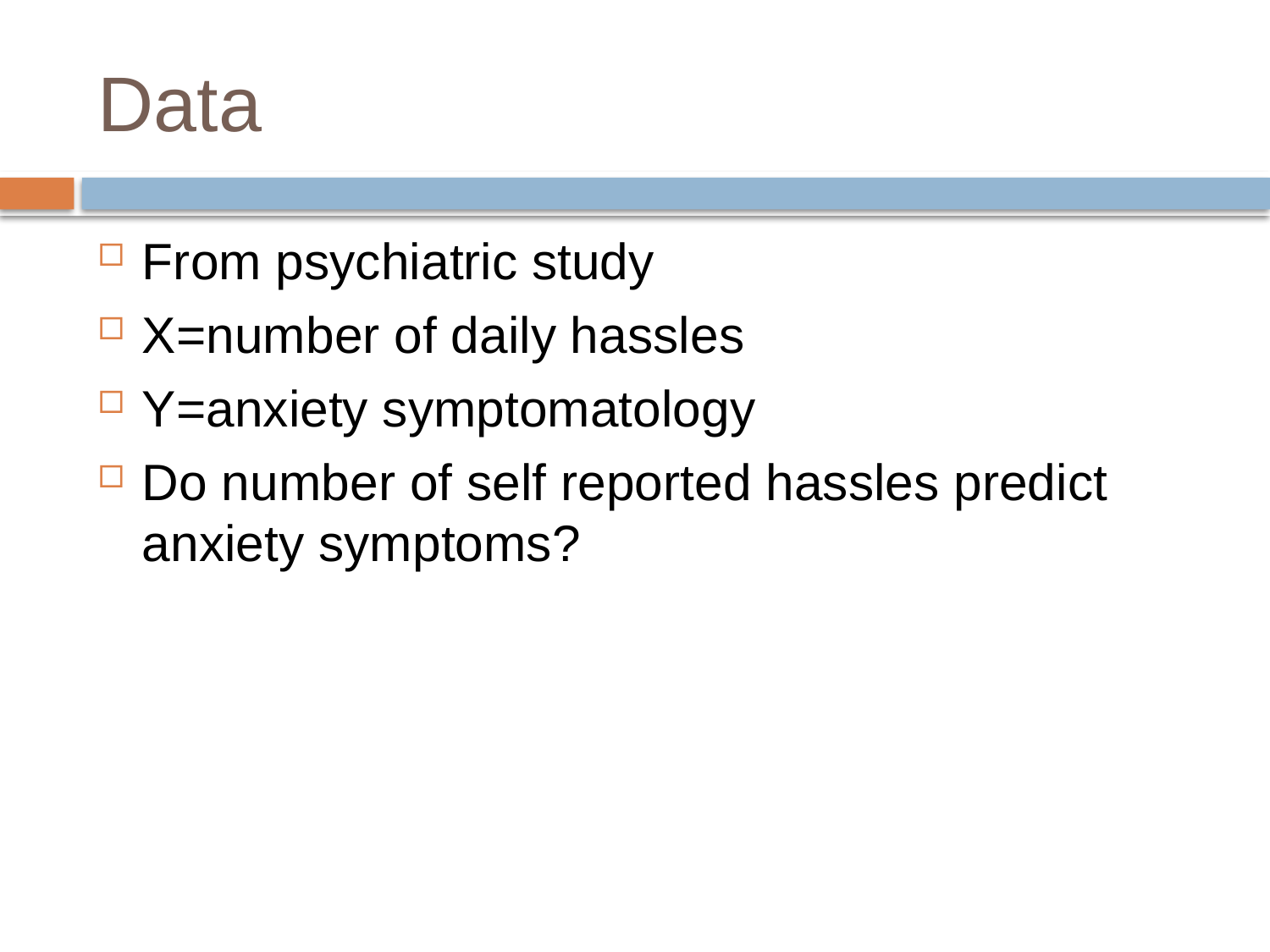

# Data
From psychiatric study
X=number of daily hassles
Y=anxiety symptomatology
Do number of self reported hassles predict anxiety symptoms?